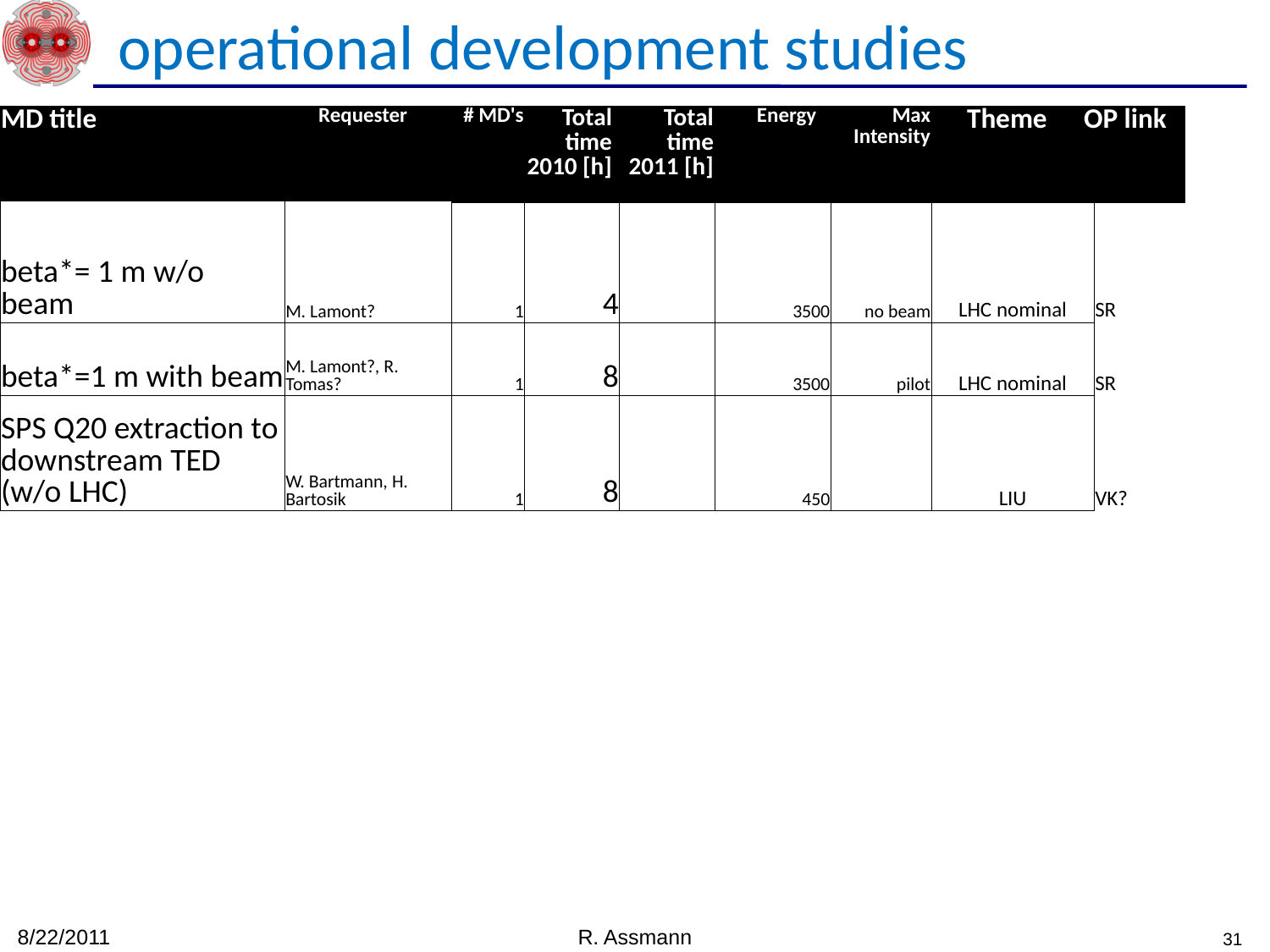

operational development studies
| MD title | Requester | # MD's | Total time 2010 [h] | Total time 2011 [h] | Energy | Max Intensity | Theme | OP link |
| --- | --- | --- | --- | --- | --- | --- | --- | --- |
| beta\*= 1 m w/o beam | M. Lamont? | 1 | 4 |  | 3500 | no beam | LHC nominal | SR |
| --- | --- | --- | --- | --- | --- | --- | --- | --- |
| beta\*=1 m with beam | M. Lamont?, R. Tomas? | 1 | 8 |  | 3500 | pilot | LHC nominal | SR |
| SPS Q20 extraction to downstream TED (w/o LHC) | W. Bartmann, H. Bartosik | 1 | 8 |  | 450 |  | LIU | VK? |
8/22/2011
R. Assmann
31